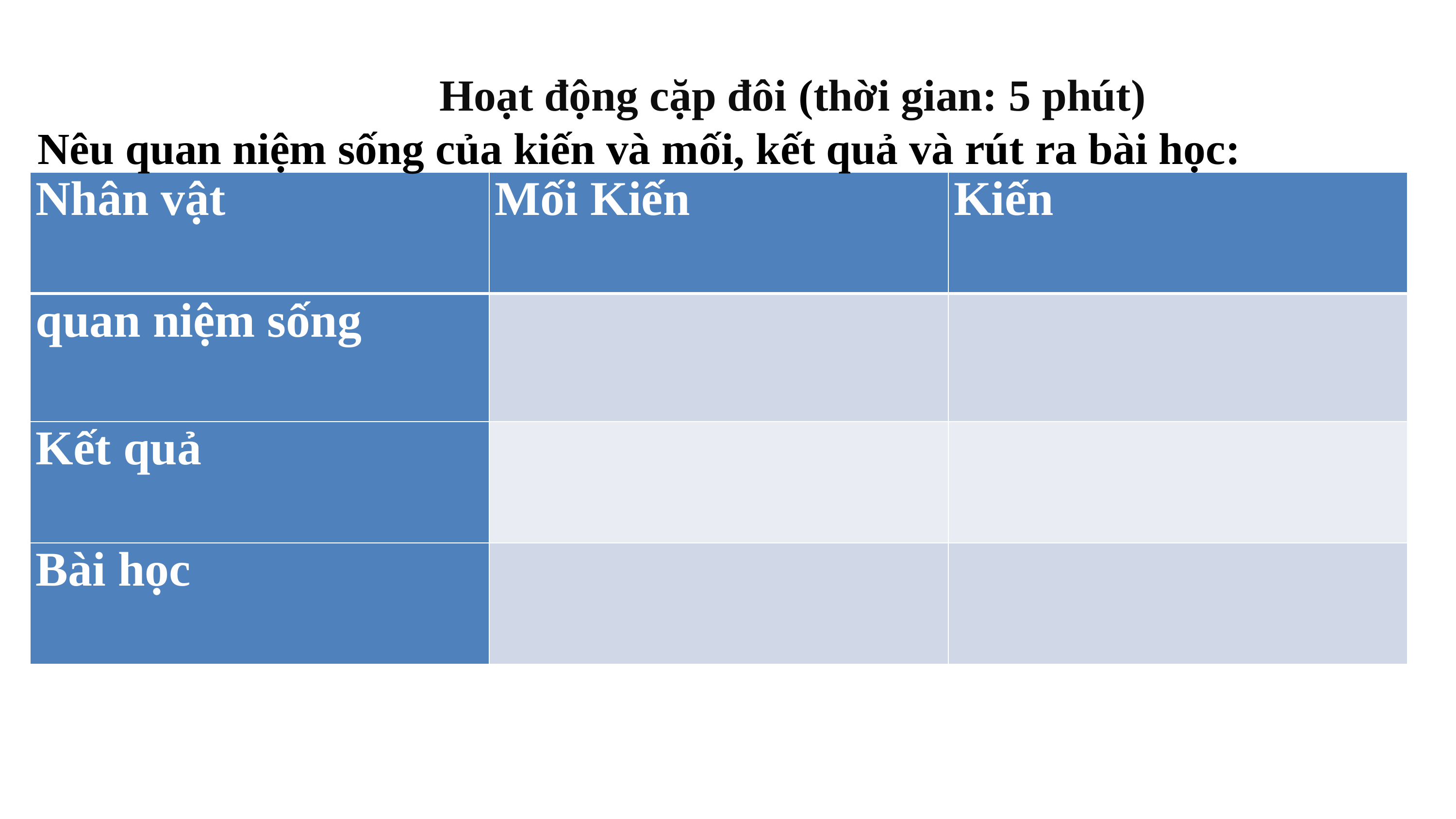

Hoạt động cặp đôi (thời gian: 5 phút)
Nêu quan niệm sống của kiến và mối, kết quả và rút ra bài học:
| Nhân vật | Mối Kiến | Kiến |
| --- | --- | --- |
| quan niệm sống |  |  |
| Kết quả |  |  |
| Bài học |  |  |